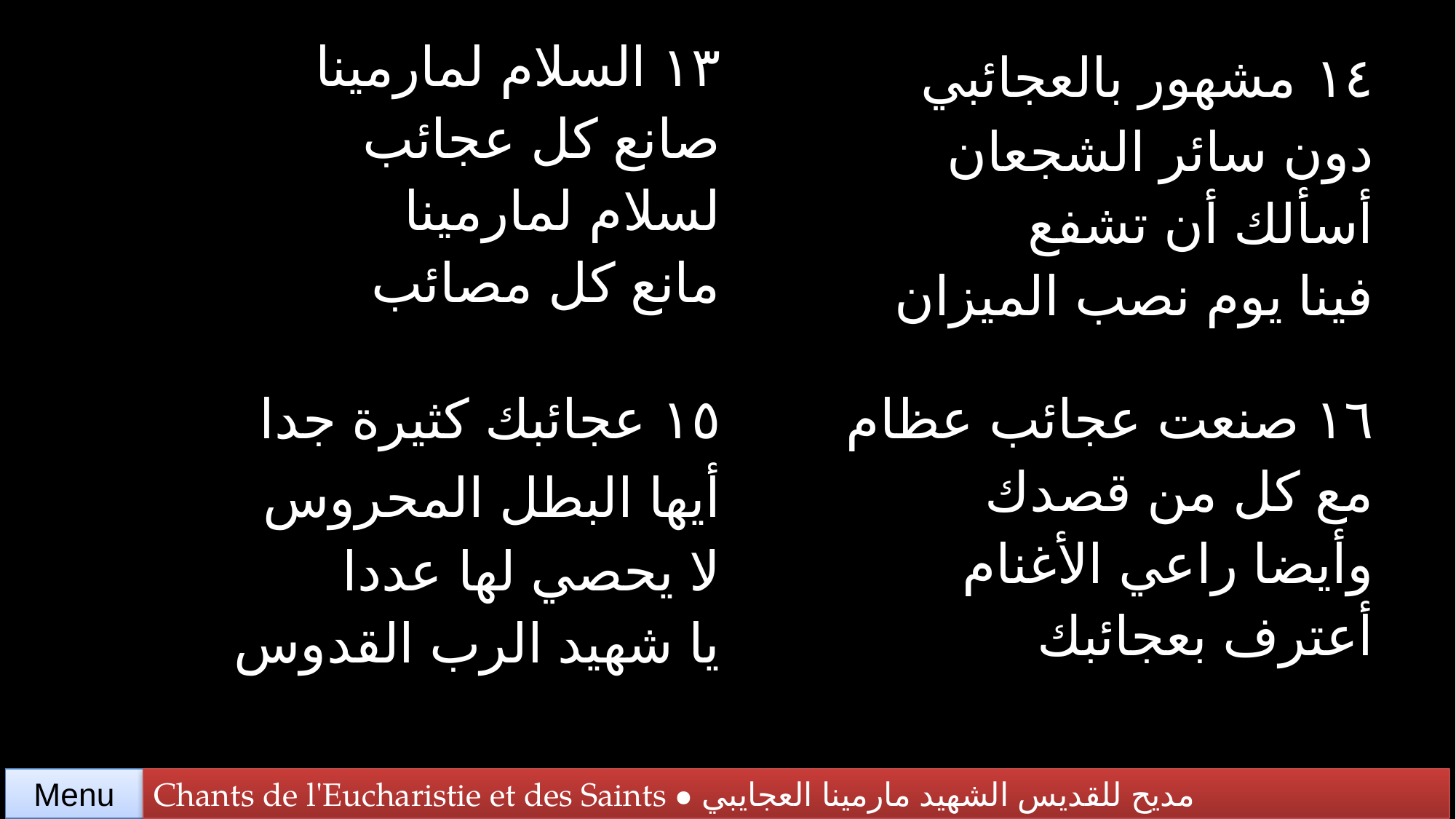

| ١٣ السلام لمارمينا صانع كل عجائب لسلام لمارمينا مانع كل مصائب | ١٤ مشهور بالعجائبي دون سائر الشجعان أسألك أن تشفع فينا يوم نصب الميزان |
| --- | --- |
| ١٥ عجائبك كثيرة جدا أيها البطل المحروس لا يحصي لها عددا يا شهيد الرب القدوس | ١٦ صنعت عجائب عظام مع كل من قصدك وأيضا راعي الأغنام أعترف بعجائبك |

Chants de l'Eucharistie et des Saints • مديح للقديس الشهيد مارمينا العجايبي
Menu